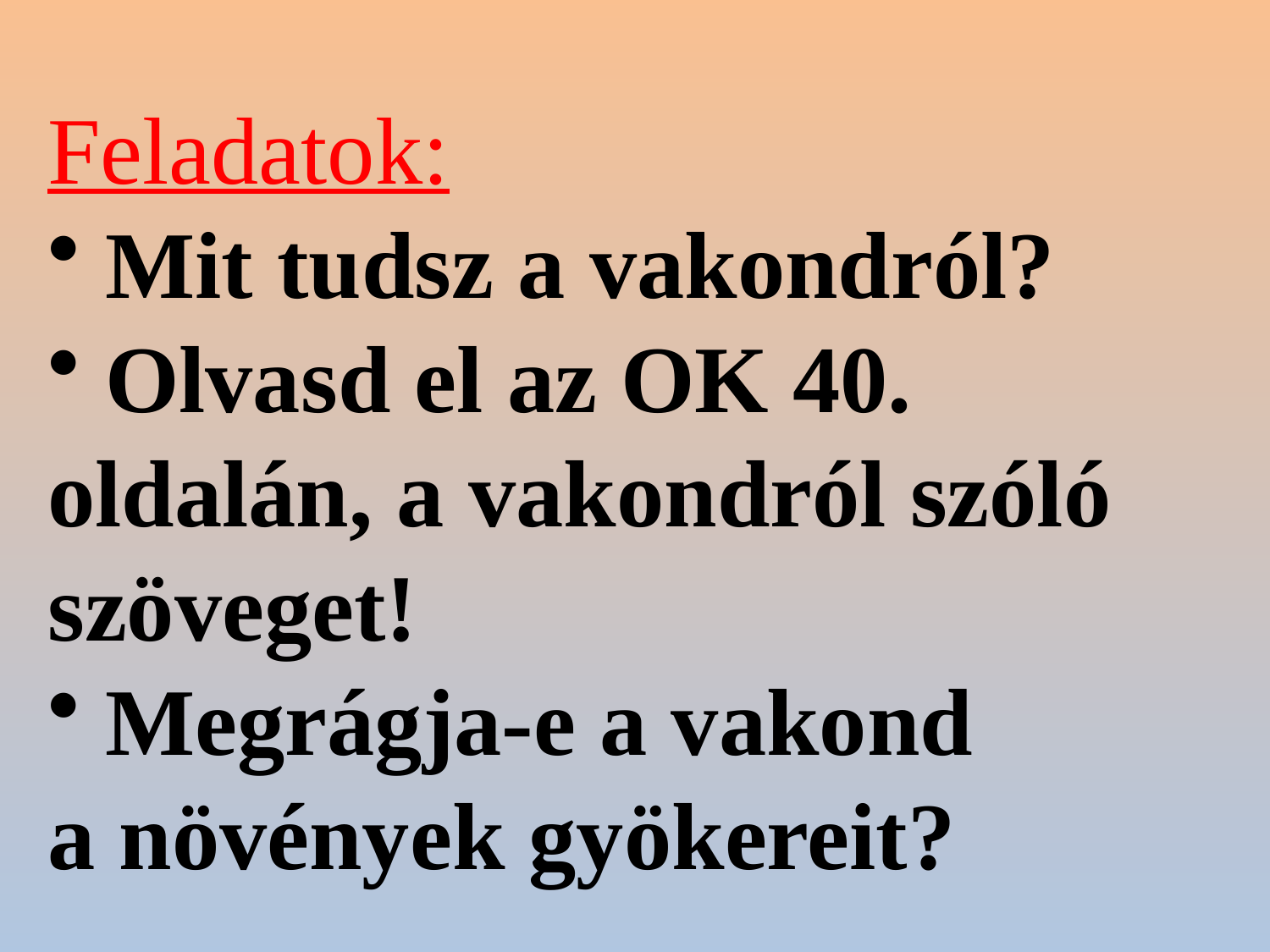

Feladatok:
 Mit tudsz a vakondról?
 Olvasd el az OK 40. oldalán, a vakondról szóló szöveget!
 Megrágja-e a vakond
a növények gyökereit?